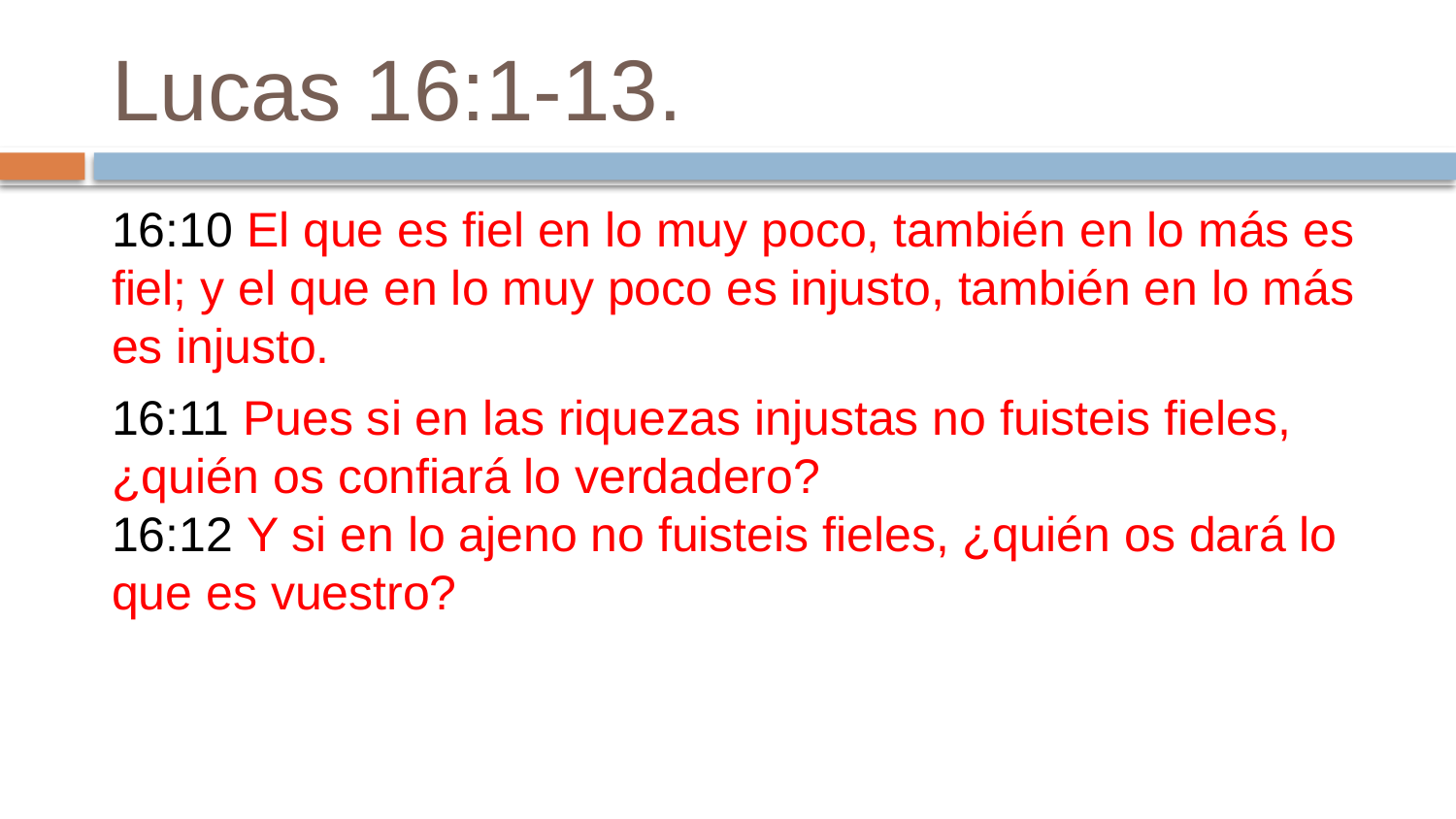

# Lucas 16:1-13.
16:10 El que es fiel en lo muy poco, también en lo más es fiel; y el que en lo muy poco es injusto, también en lo más es injusto.
16:11 Pues si en las riquezas injustas no fuisteis fieles, ¿quién os confiará lo verdadero? 
16:12 Y si en lo ajeno no fuisteis fieles, ¿quién os dará lo que es vuestro?